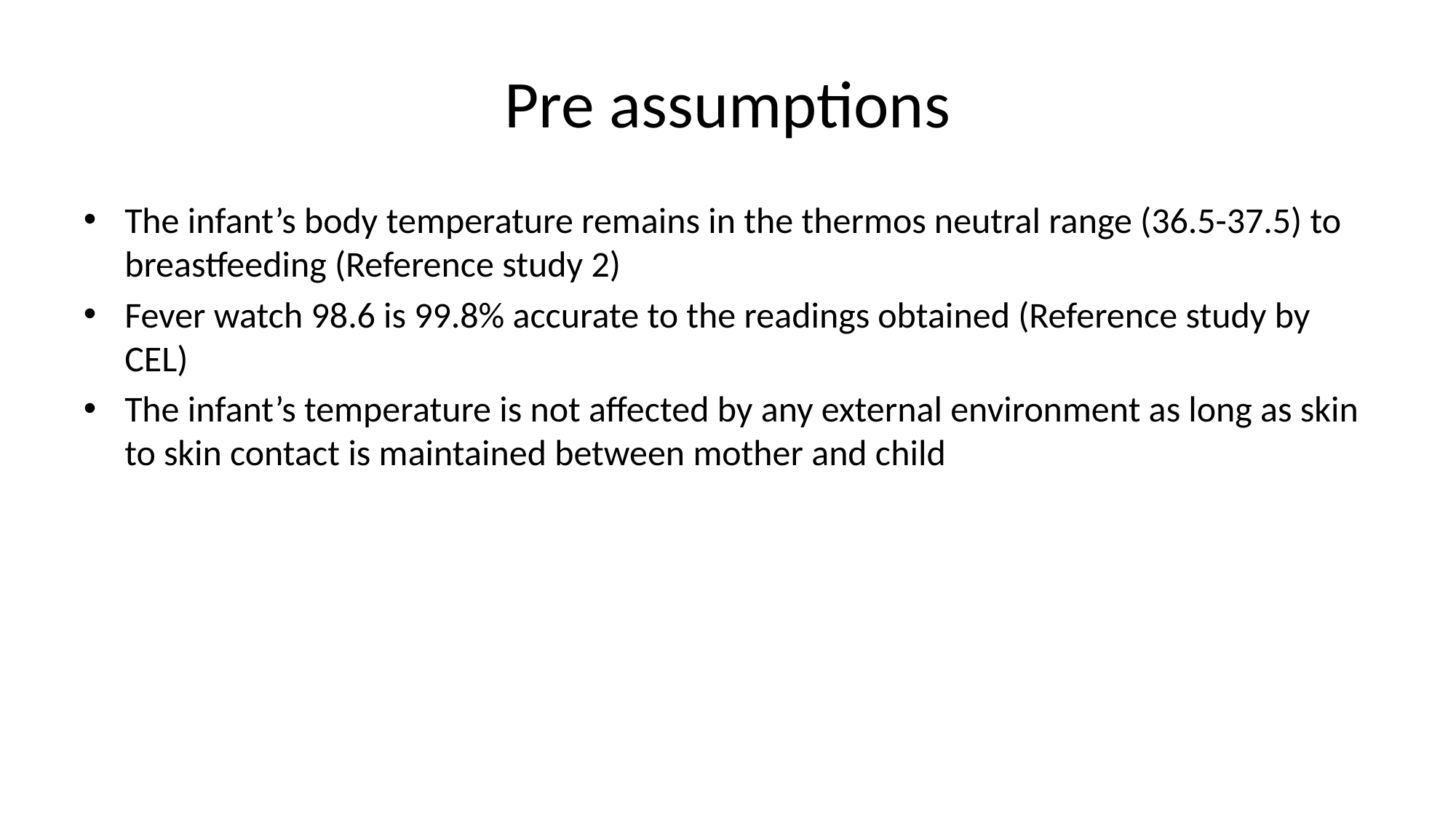

# Pre assumptions
The infant’s body temperature remains in the thermos neutral range (36.5-37.5) to breastfeeding (Reference study 2)
Fever watch 98.6 is 99.8% accurate to the readings obtained (Reference study by CEL)
The infant’s temperature is not affected by any external environment as long as skin to skin contact is maintained between mother and child